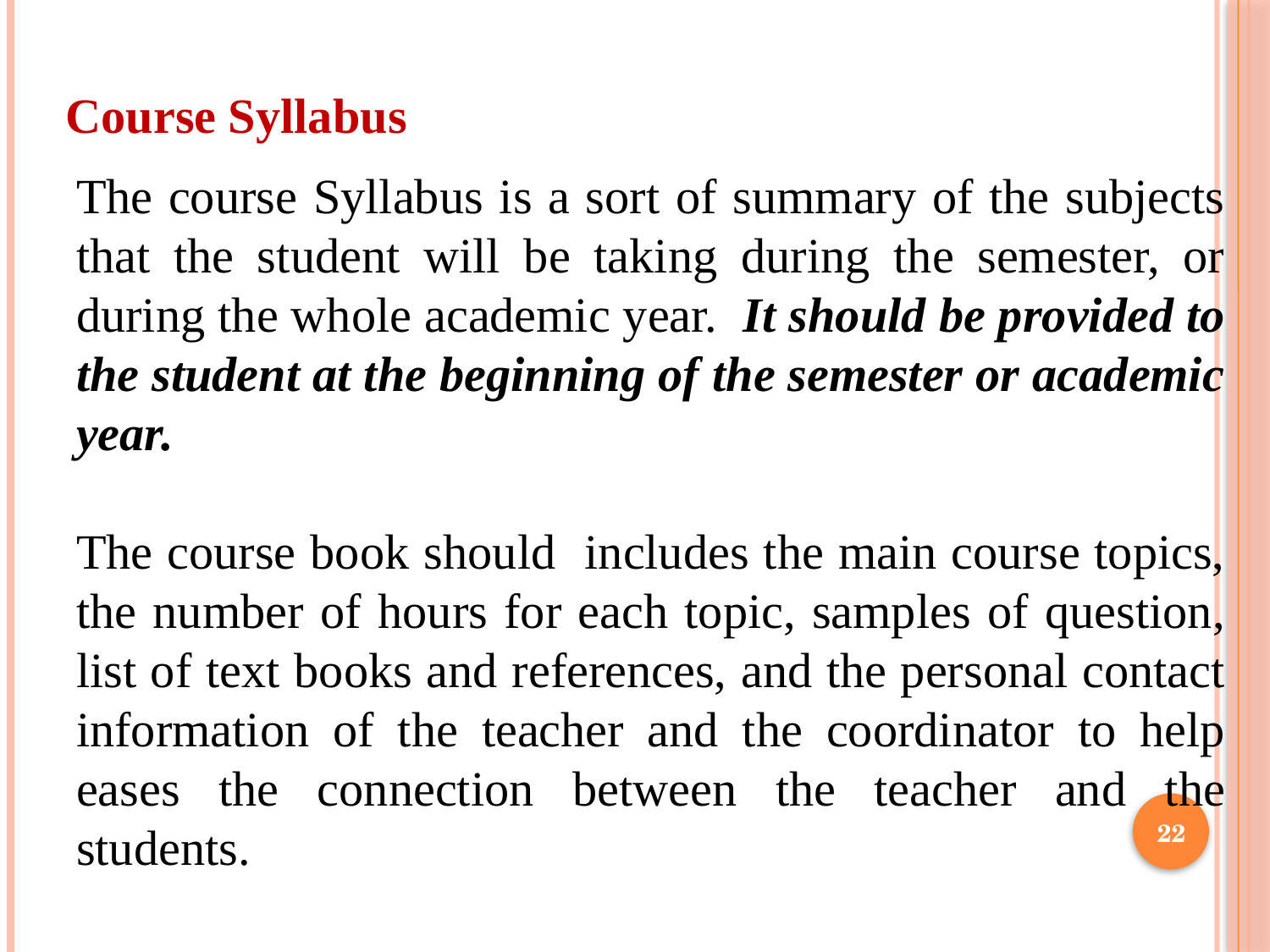

Course Syllabus

The course Syllabus is a sort of summary of the subjects that the student will be taking during the semester, or during the whole academic year.  It should be provided to the student at the beginning of the semester or academic year.

The course book should  includes the main course topics, the number of hours for each topic, samples of question, list of text books and references, and the personal contact information of the teacher and the coordinator to help eases the connection between the teacher and the students.
22